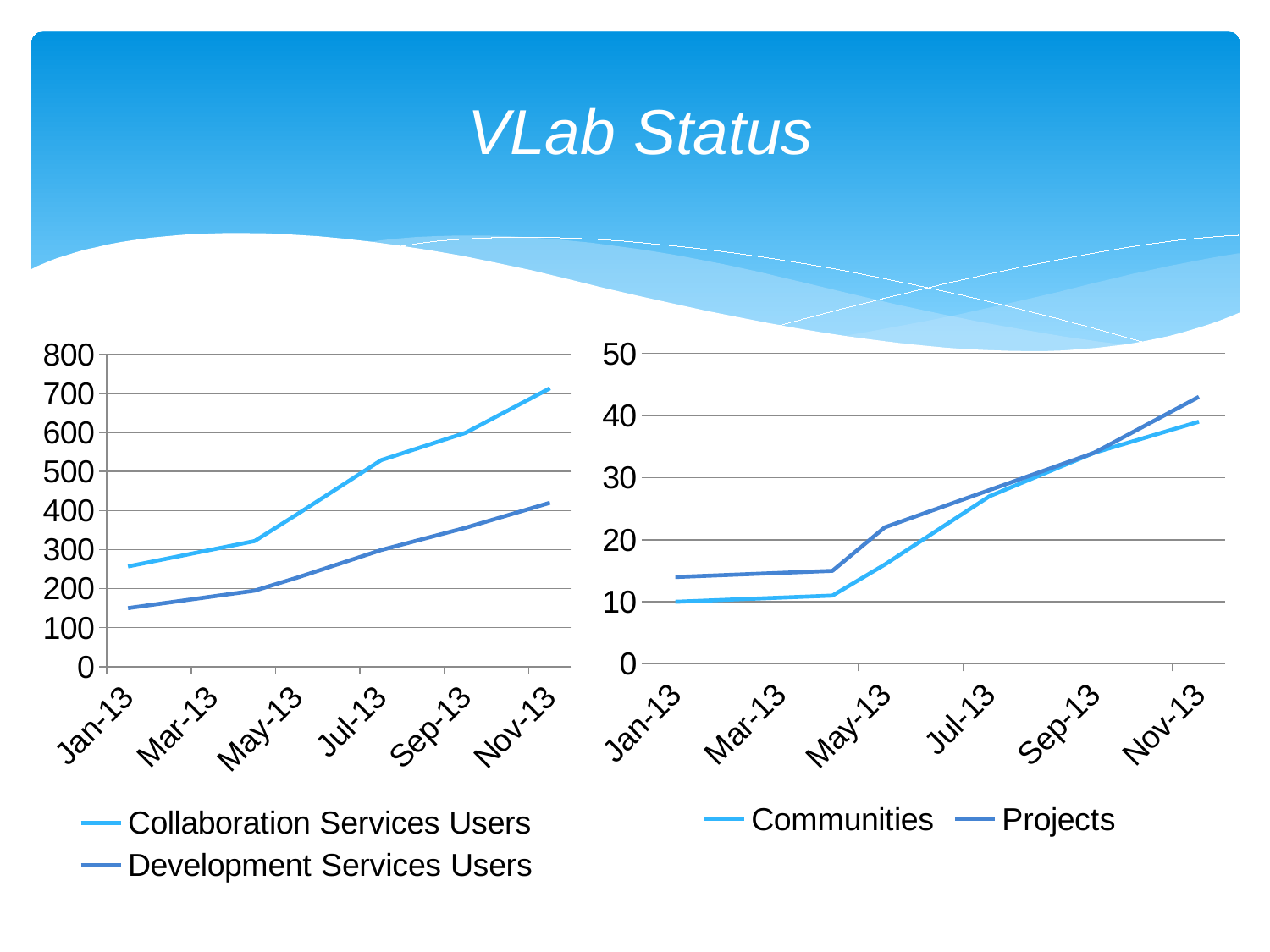

VLab Status

### Chart

| Category | Collaboration Services Users | Development Services Users |
|---|---|---|
| 41283 | 257.0 | 150.0 |
| 41370 | 322.0 | 195.0 |
| 41423 | 390.0 | 228.0 |
| 41470 | 529.0 | 299.0 |
| 41526 | 599.0 | 356.0 |
| 41592 | 713.0 | 420.0 |

### Chart

| Category | Communities | Projects |
|---|---|---|
| 41283 | 10.0 | 14.0 |
| 41370 | 11.0 | 15.0 |
| 41423 | 16.0 | 22.0 |
| 41470 | 27.0 | 28.0 |
| 41526 | 34.0 | 34.0 |
| 41590 | 39.0 | 43.0 |